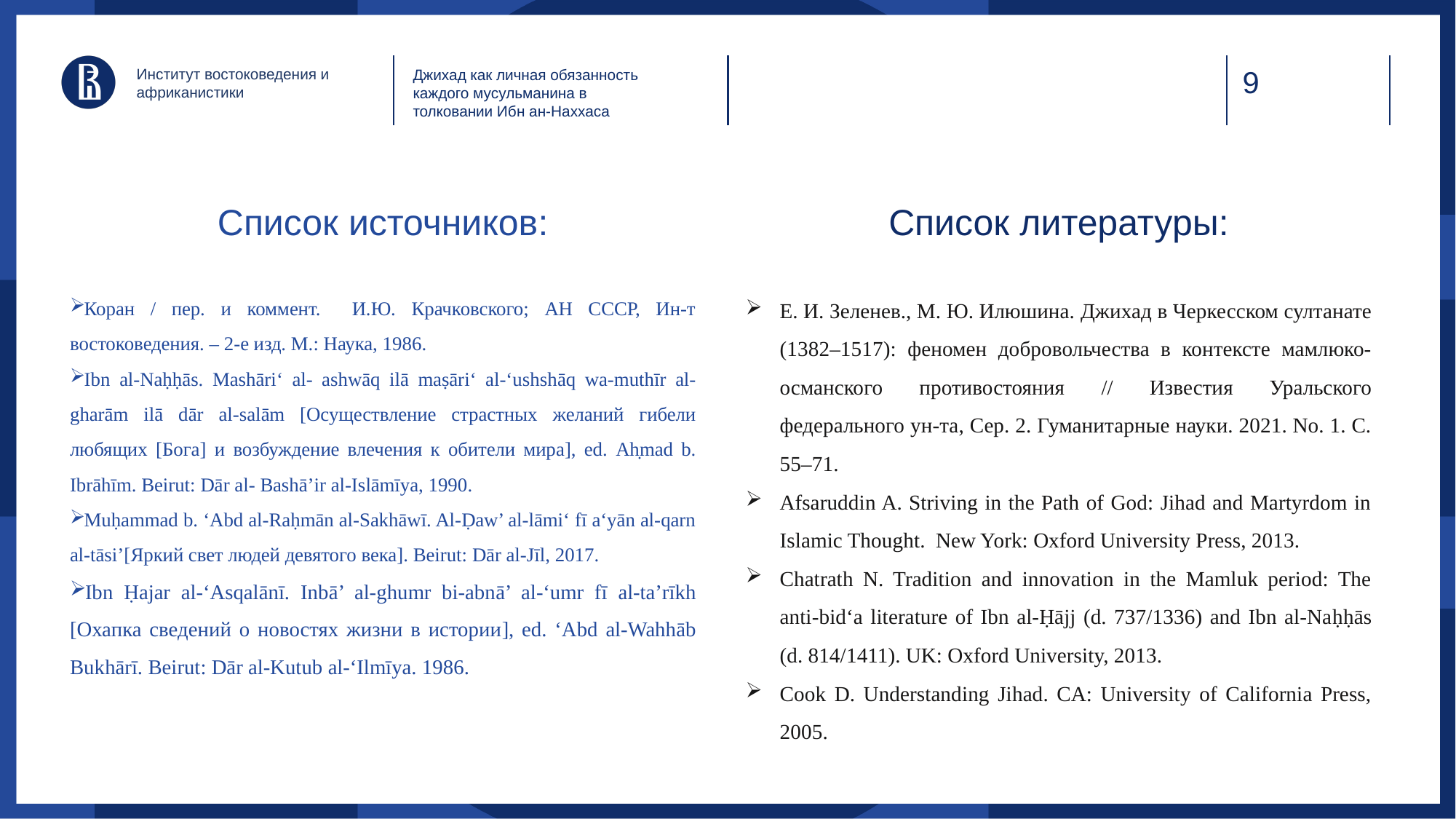

Институт востоковедения и африканистики

Джихад как личная обязанность каждого мусульманина в толковании Ибн ан-Наххаса
# Список источников:
Список литературы:
Коран / пер. и коммент.  И.Ю. Крачковского; АН СССР, Ин-т востоковедения. – 2-е изд. М.: Наука, 1986.
Ibn al-Naḥḥās. Mashāri‘ al- ashwāq ilā maṣāri‘ al-‘ushshāq wa-muthīr al-gharām ilā dār al-salām [Осуществление страстных желаний гибели любящих [Бога] и возбуждение влечения к обители мира], ed. Aḥmad b. Ibrāhīm. Beirut: Dār al- Bashā’ir al-Islāmīya, 1990.
Muḥammad b. ‘Abd al-Raḥmān al-Sakhāwī. Al-Ḍaw’ al-lāmi‘ fī a‘yān al-qarn al-tāsi’[Яркий свет людей девятого века]. Beirut: Dār al-Jīl, 2017.
Ibn Ḥajar al-‘Asqalānī. Inbā’ al-ghumr bi-abnā’ al-‘umr fī al-ta’rīkh [Охапка сведений о новостях жизни в истории], ed. ‘Abd al-Wahhāb Bukhārī. Beirut: Dār al-Kutub al-‘Ilmīya. 1986.

Е. И. Зеленев., М. Ю. Илюшина. Джихад в Черкесском султанате (1382–1517): феномен добровольчества в контексте мамлюко-османского противостояния // Известия Уральского федерального ун-та, Сер. 2. Гуманитарные науки. 2021. No. 1. С. 55–71.
Afsaruddin A. Striving in the Path of God: Jihad and Martyrdom in Islamic Thought.  New York: Oxford University Press, 2013.
Chatrath N. Tradition and innovation in the Mamluk period: The anti-bid‘a literature of Ibn al-Ḥājj (d. 737/1336) and Ibn al-Naḥḥās (d. 814/1411). UK: Oxford University, 2013.
Cook D. Understanding Jihad. CA: University of California Press, 2005.